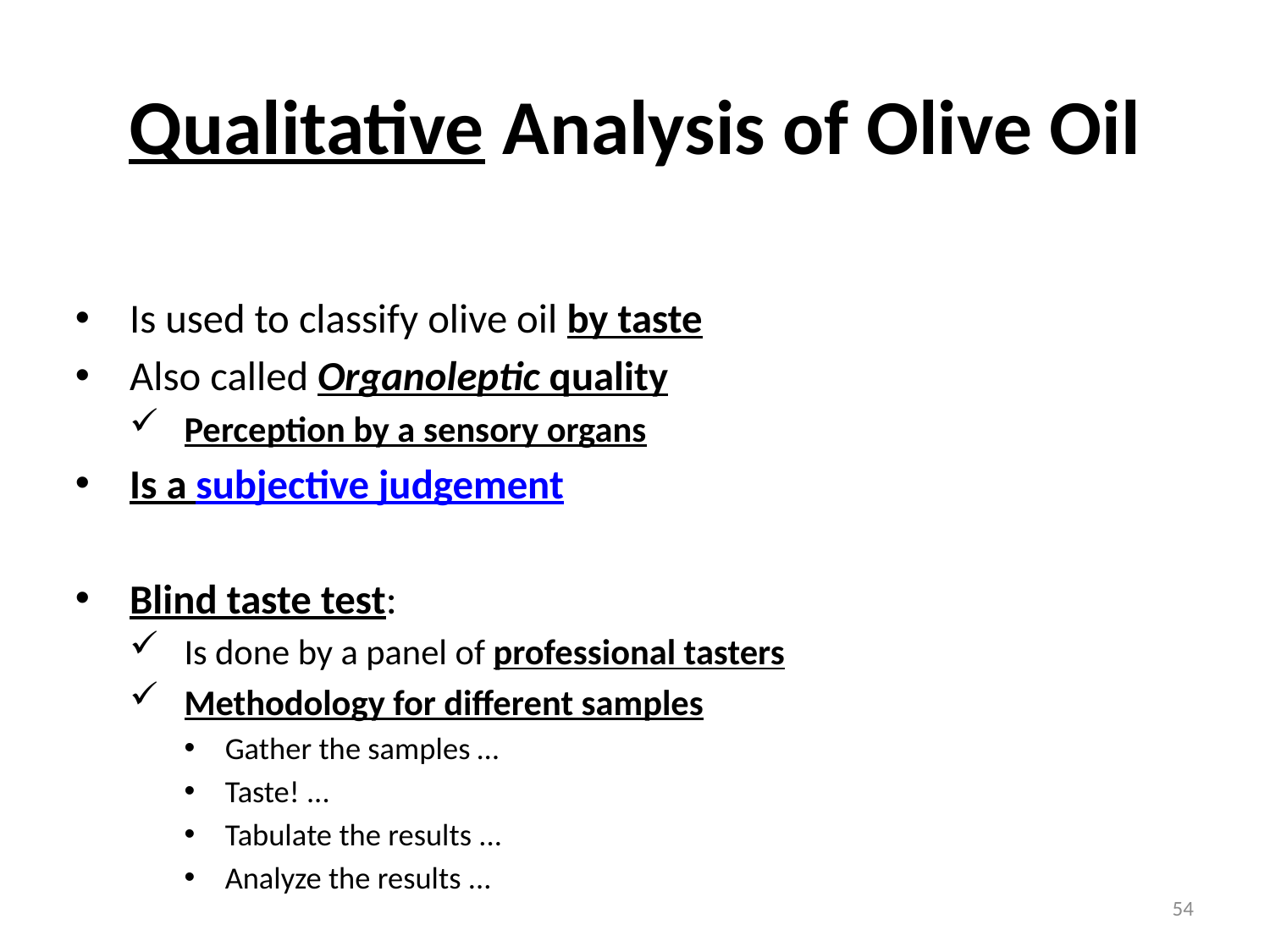

# Qualitative Analysis of Olive Oil
Is used to classify olive oil by taste
Also called Organoleptic quality
Perception by a sensory organs
Is a subjective judgement

Blind taste test:
Is done by a panel of professional tasters
Methodology for different samples
Gather the samples …
Taste! ...
Tabulate the results ...
Analyze the results ...

54